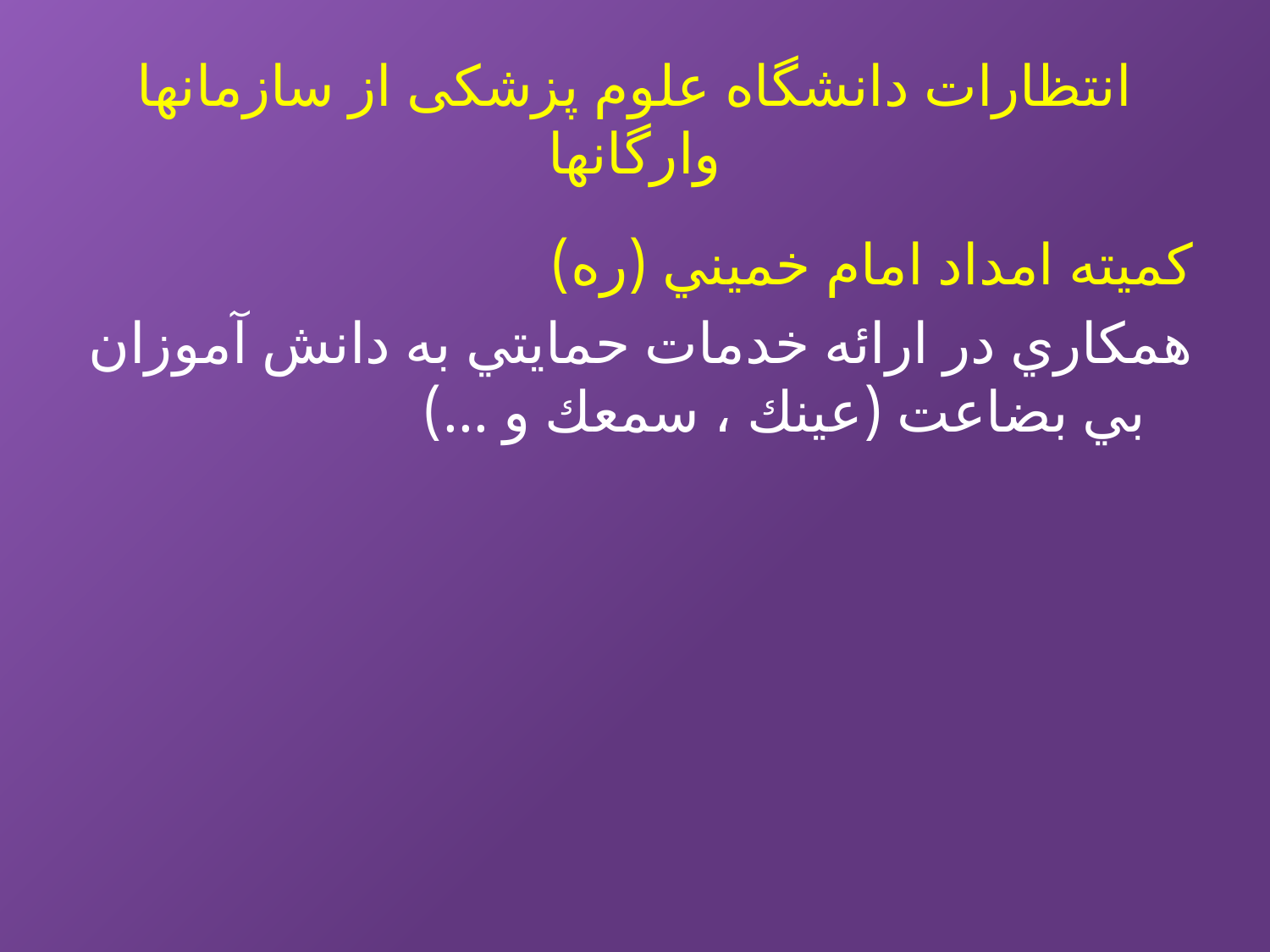

# انتظارات دانشگاه علوم پزشکی از سازمانها وارگانها
كميته امداد امام خميني (ره)
همكاري در ارائه خدمات حمايتي به دانش آموزان بي بضاعت (عينك ، سمعك و ...)